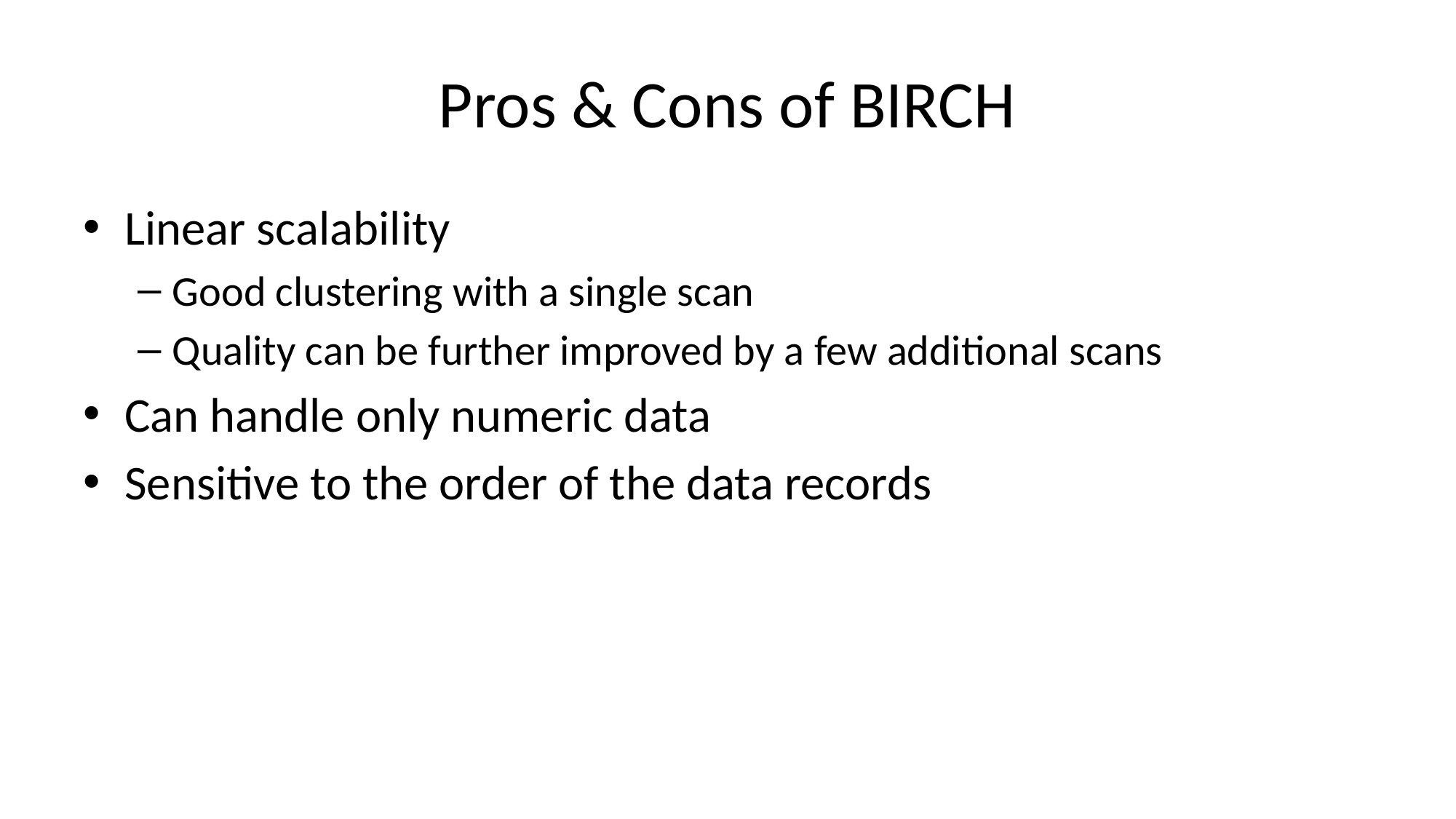

# Pros & Cons of BIRCH
Linear scalability
Good clustering with a single scan
Quality can be further improved by a few additional scans
Can handle only numeric data
Sensitive to the order of the data records